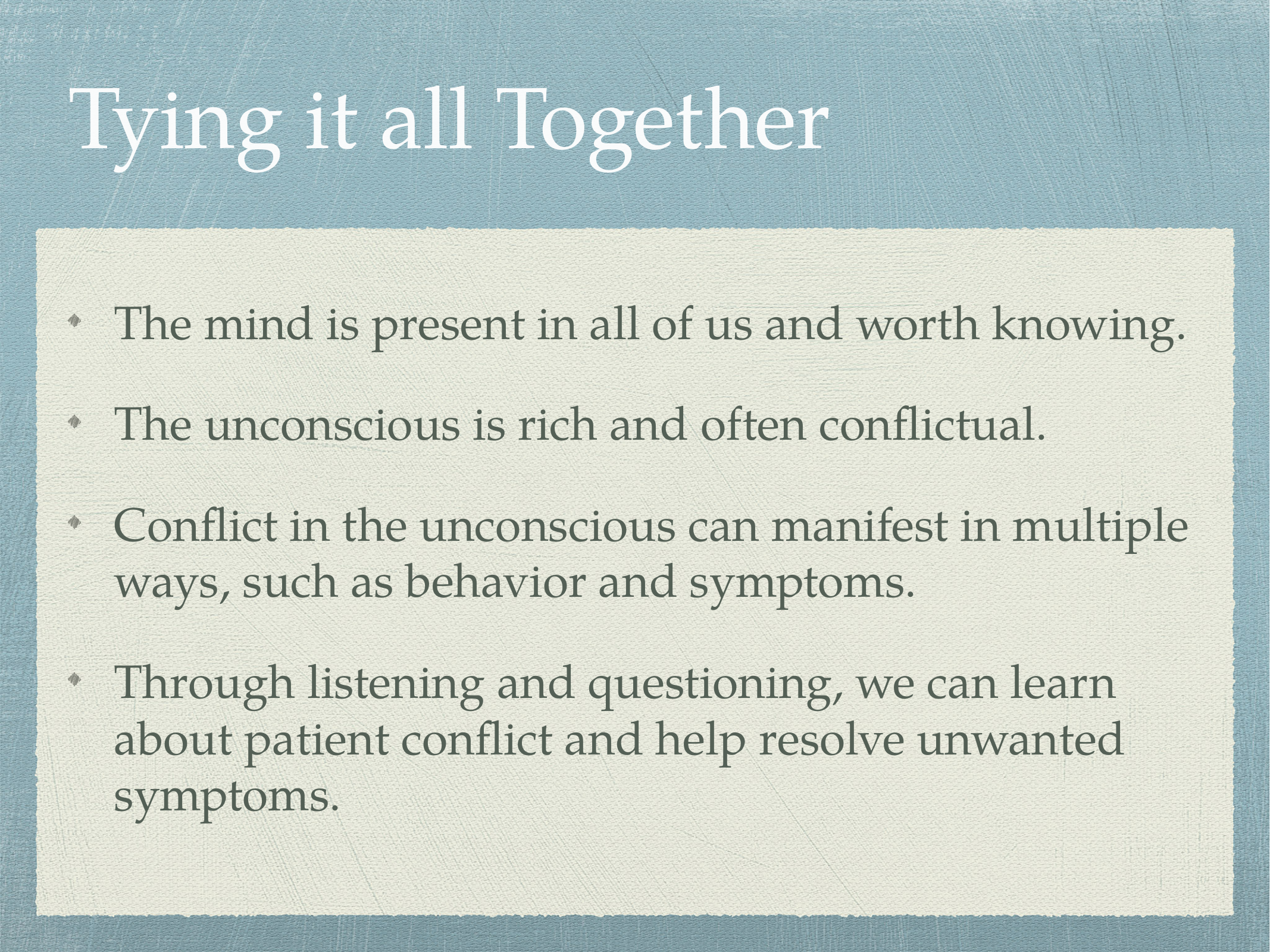

# Tying it all Together
The mind is present in all of us and worth knowing.
The unconscious is rich and often conflictual.
Conflict in the unconscious can manifest in multiple ways, such as behavior and symptoms.
Through listening and questioning, we can learn about patient conflict and help resolve unwanted symptoms.